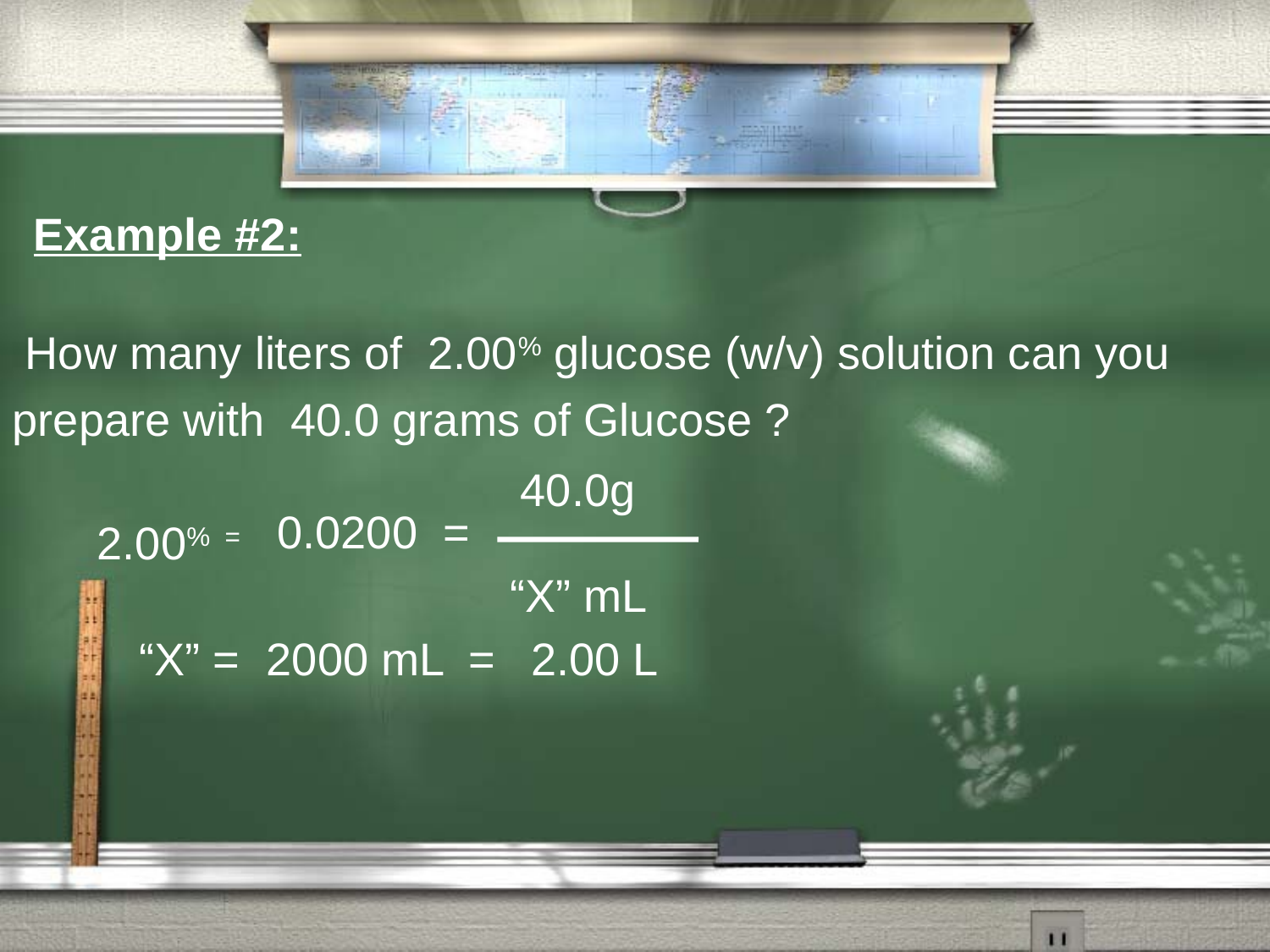

Example #2:

 How many liters of  2.00% glucose (w/v) solution can you prepare with  40.0 grams of Glucose ?
40.0g
0.0200  =
2.00%  =

“X” mL
2000 mL  =
“X” =
2.00 L